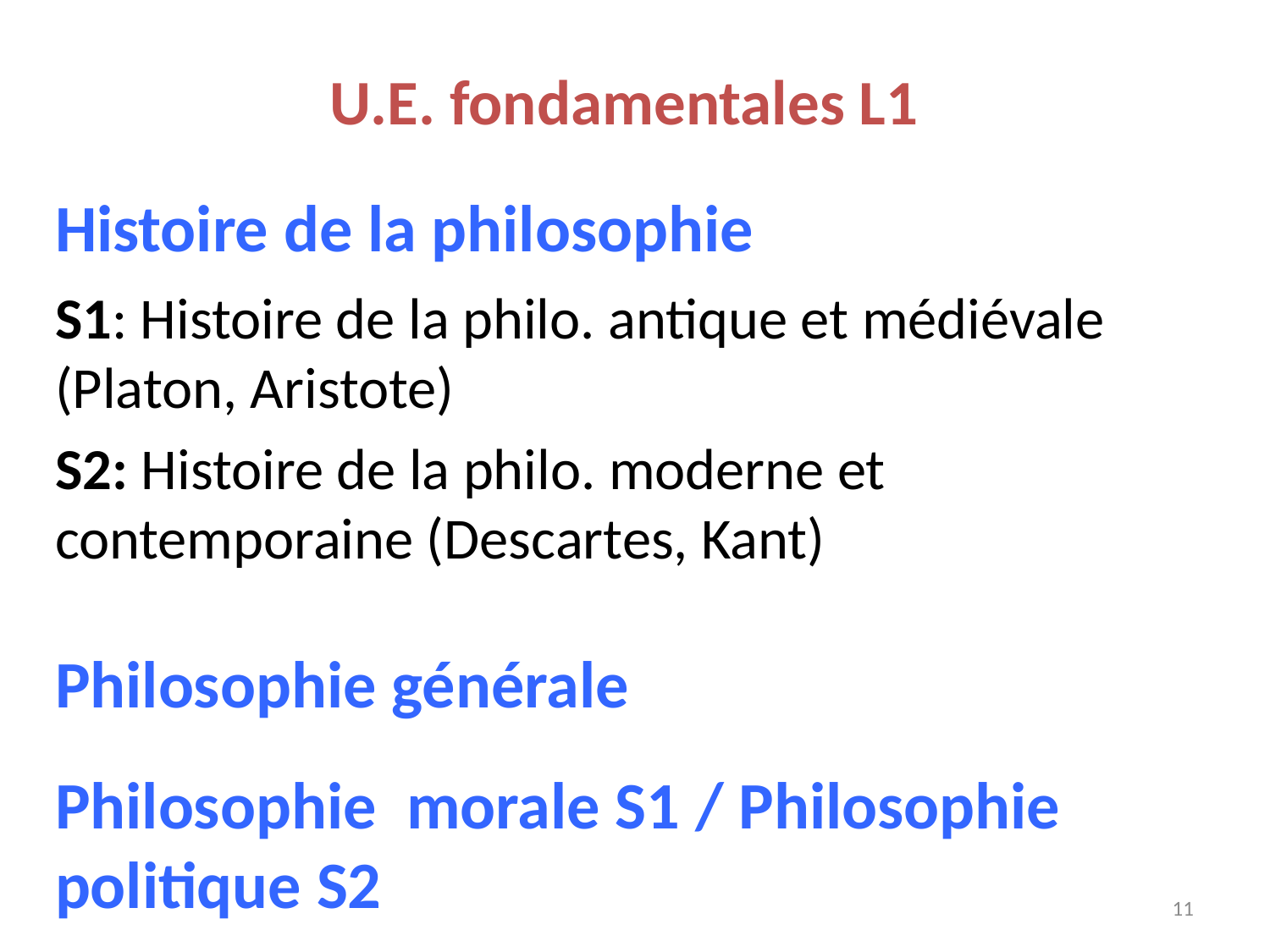

# U.E. fondamentales L1
Histoire de la philosophie
S1: Histoire de la philo. antique et médiévale (Platon, Aristote)
S2: Histoire de la philo. moderne et contemporaine (Descartes, Kant)

Philosophie générale

Philosophie  morale S1 / Philosophie politique S2

11